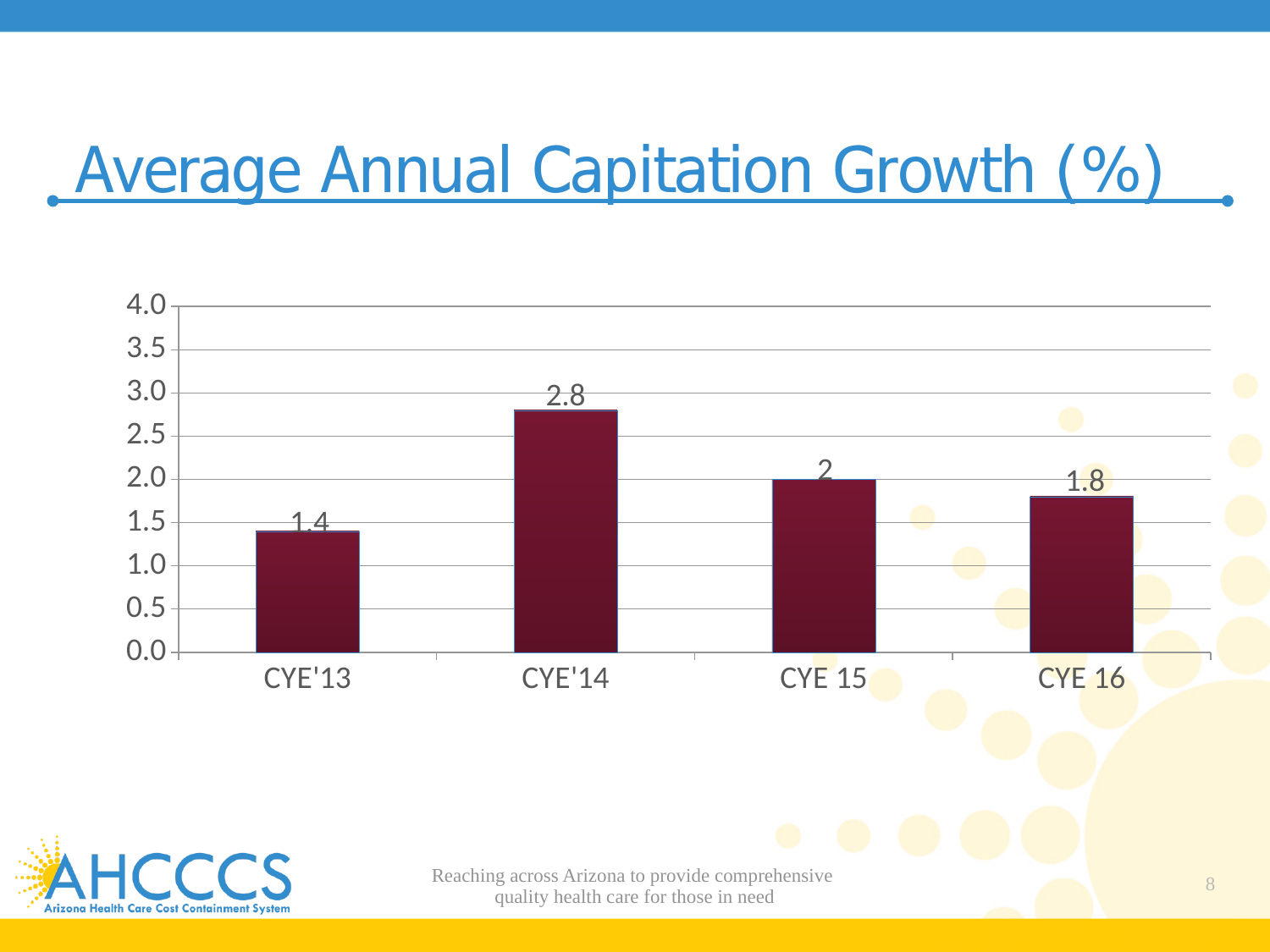

# Average Annual Capitation Growth (%)

### Chart

| Category | All AHCCCS |
|---|---|
| CYE'13 | 1.4 |
| CYE'14 | 2.8 |
| CYE 15 | 2.0 |
| CYE 16 | 1.8 |
Reaching across Arizona to provide comprehensive
quality health care for those in need
8